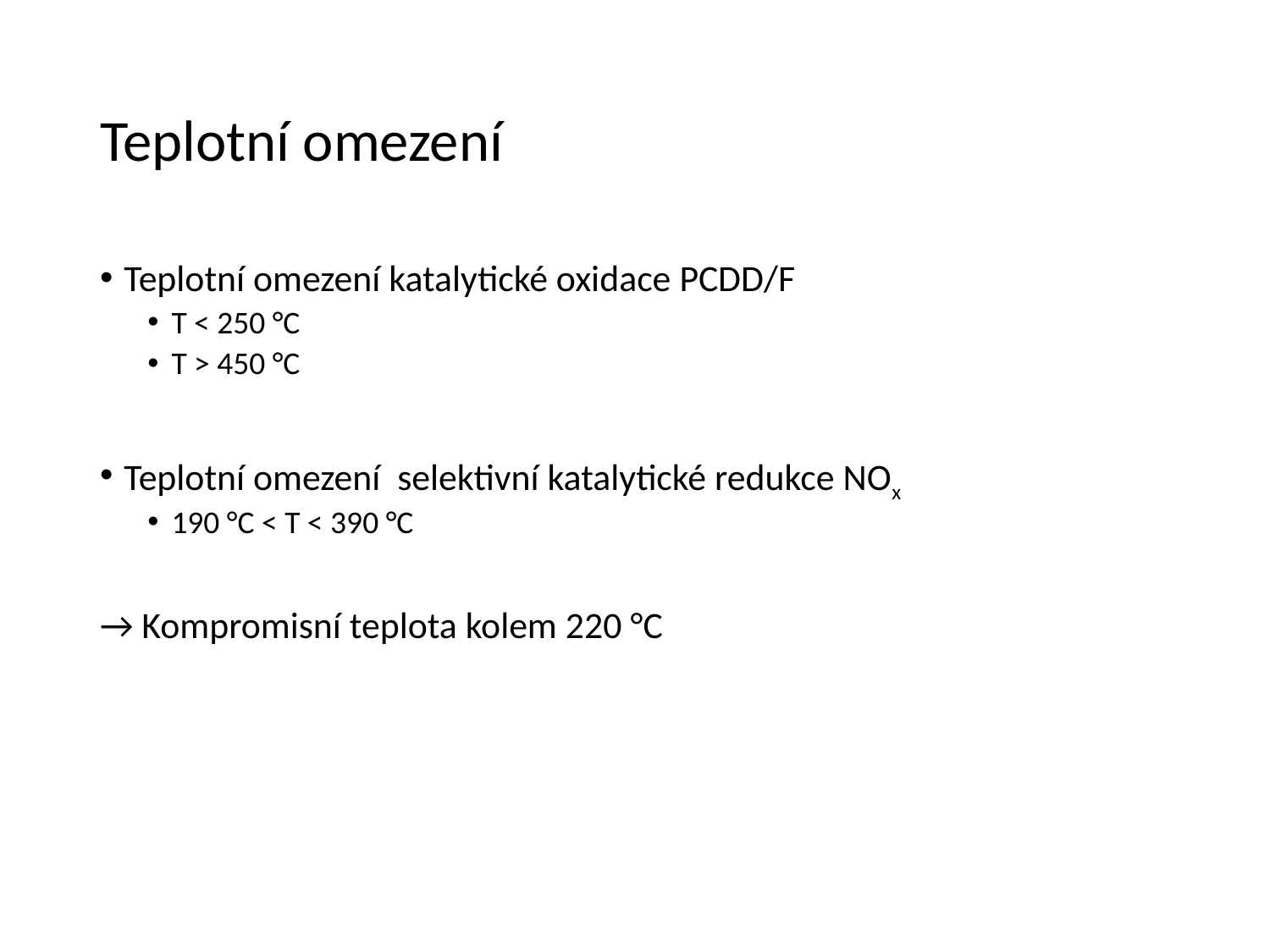

# Teplotní omezení
Teplotní omezení katalytické oxidace PCDD/F
T < 250 °C
T > 450 °C

Teplotní omezení  selektivní katalytické redukce NOx
190 °C < T < 390 °C

→ Kompromisní teplota kolem 220 °C